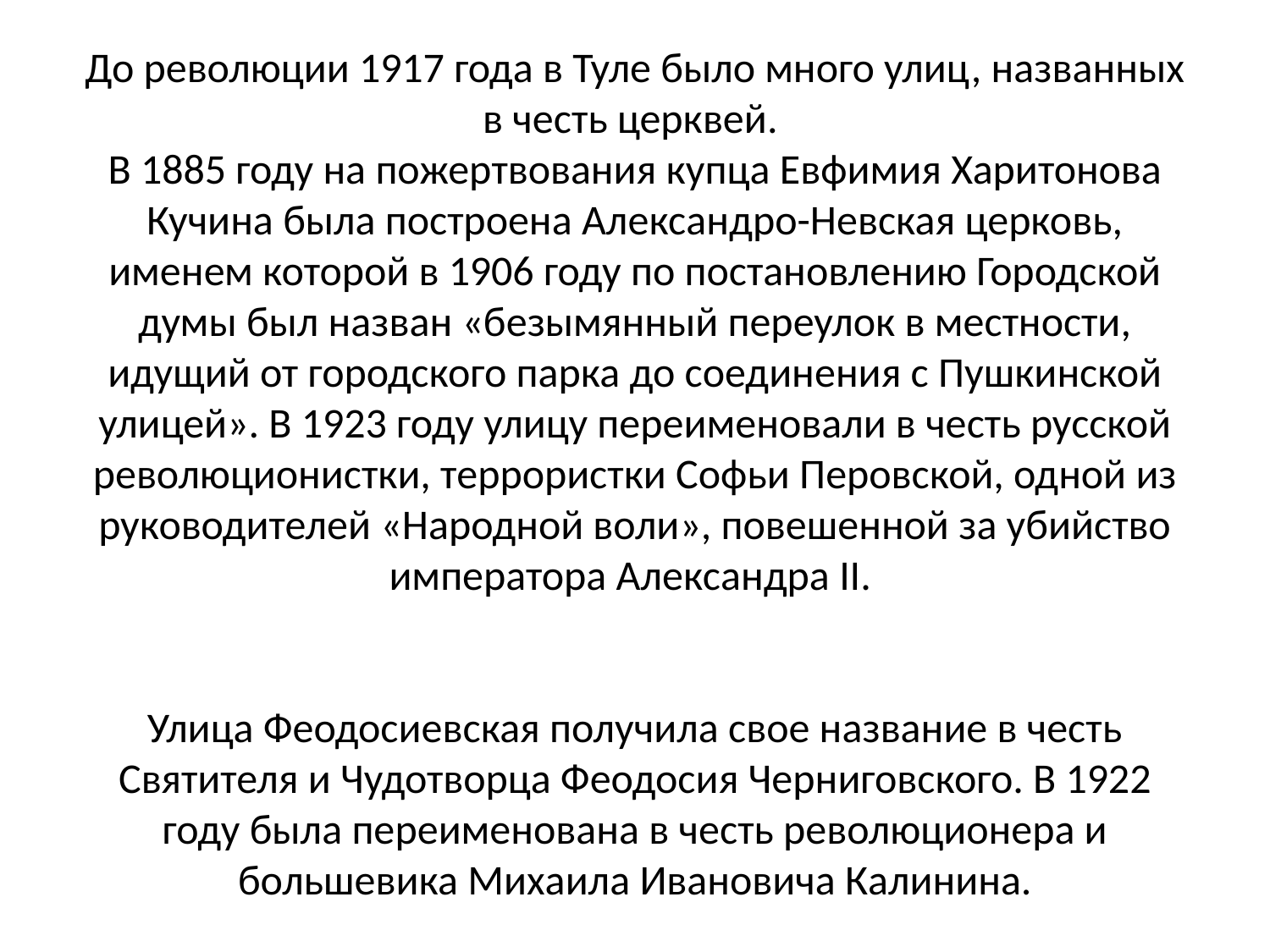

# До революции 1917 года в Туле было много улиц, названных в честь церквей. В 1885 году на пожертвования купца Евфимия Харитонова Кучина была построена Александро-Невская церковь, именем которой в 1906 году по постановлению Городской думы был назван «безымянный переулок в местности, идущий от городского парка до соединения с Пушкинской улицей». В 1923 году улицу переименовали в честь русской революционистки, террористки Софьи Перовской, одной из руководителей «Народной воли», повешенной за убийство императора Александра II. Улица Феодосиевская получила свое название в честь Святителя и Чудотворца Феодосия Черниговского. В 1922 году была переименована в честь революционера и большевика Михаила Ивановича Калинина.